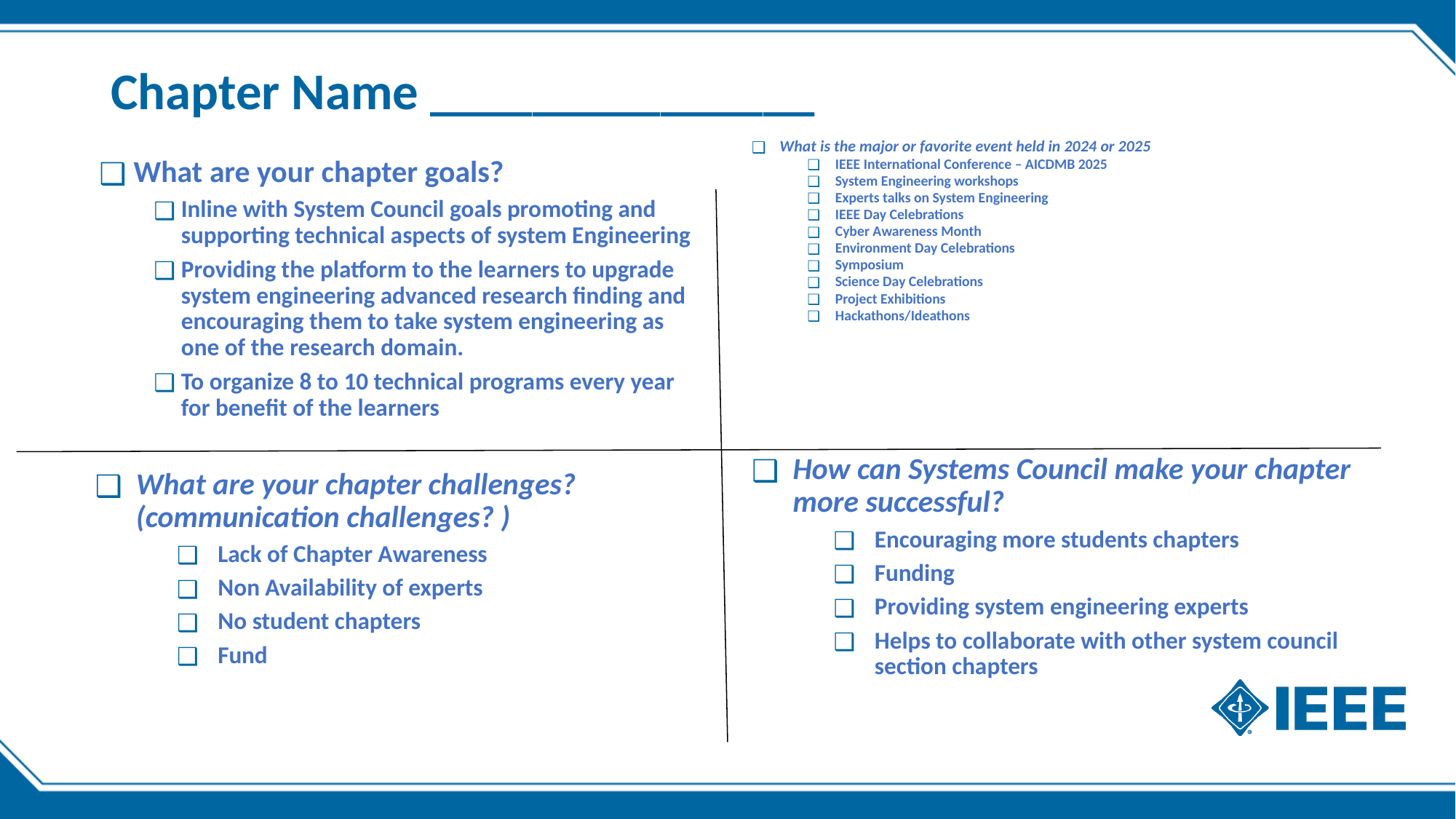

# Chapter Name _______________
What is the major or favorite event held in 2024 or 2025
IEEE International Conference – AICDMB 2025
System Engineering workshops
Experts talks on System Engineering
IEEE Day Celebrations
Cyber Awareness Month
Environment Day Celebrations
Symposium
Science Day Celebrations
Project Exhibitions
Hackathons/Ideathons

 What are your chapter goals?
Inline with System Council goals promoting and supporting technical aspects of system Engineering
Providing the platform to the learners to upgrade system engineering advanced research finding and encouraging them to take system engineering as one of the research domain.
To organize 8 to 10 technical programs every year for benefit of the learners

How can Systems Council make your chapter more successful?
Encouraging more students chapters
Funding
Providing system engineering experts
Helps to collaborate with other system council section chapters

What are your chapter challenges?  (communication challenges? )
Lack of Chapter Awareness
Non Availability of experts
No student chapters
Fund